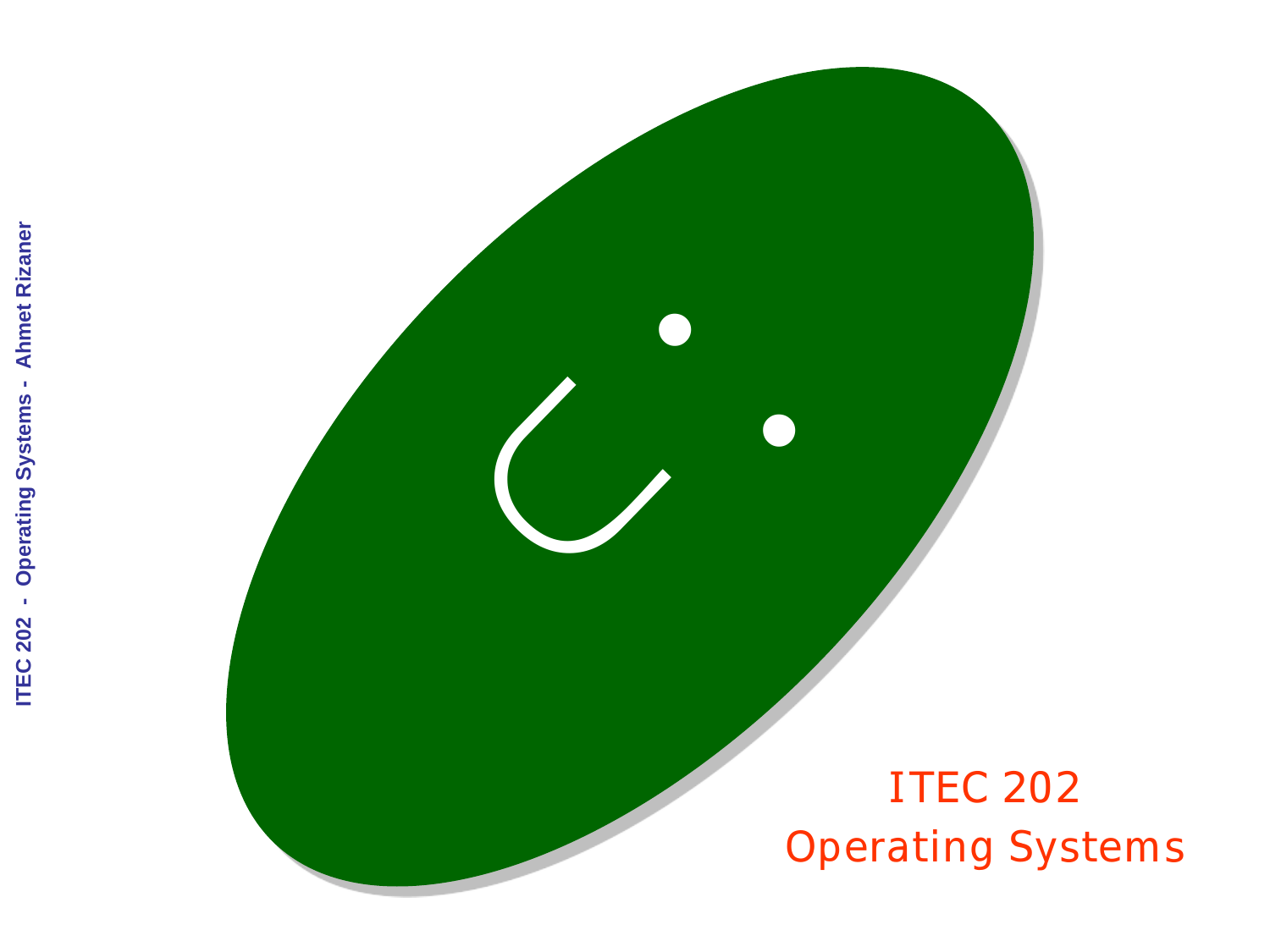

•    •
∪
ITEC 202
Operating Systems